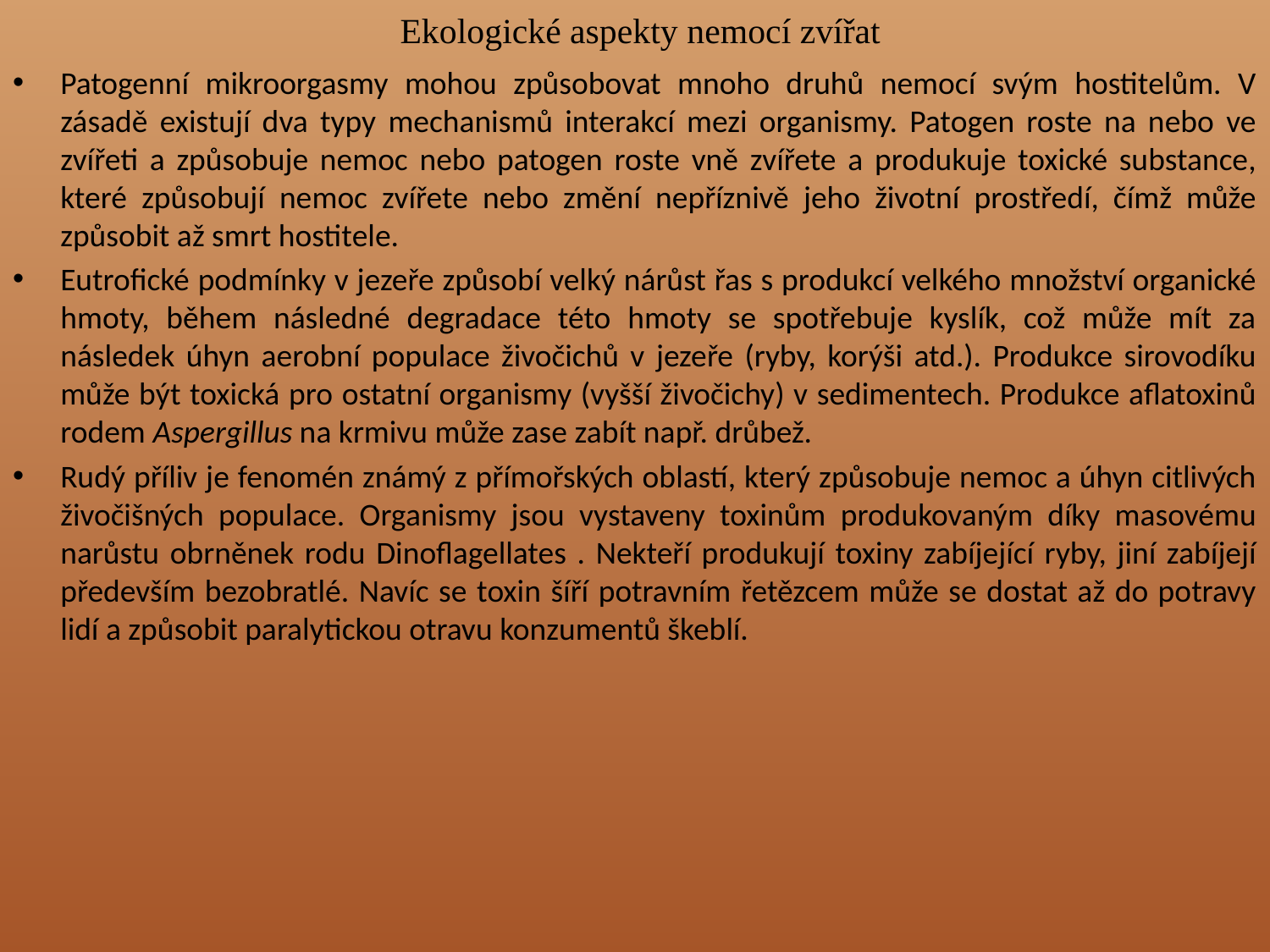

# Ekologické aspekty nemocí zvířat
Patogenní mikroorgasmy mohou způsobovat mnoho druhů nemocí svým hostitelům. V zásadě existují dva typy mechanismů interakcí mezi organismy. Patogen roste na nebo ve zvířeti a způsobuje nemoc nebo patogen roste vně zvířete a produkuje toxické substance, které způsobují nemoc zvířete nebo změní nepříznivě jeho životní prostředí, čímž může způsobit až smrt hostitele.
Eutrofické podmínky v jezeře způsobí velký nárůst řas s produkcí velkého množství organické hmoty, během následné degradace této hmoty se spotřebuje kyslík, což může mít za následek úhyn aerobní populace živočichů v jezeře (ryby, korýši atd.). Produkce sirovodíku může být toxická pro ostatní organismy (vyšší živočichy) v sedimentech. Produkce aflatoxinů rodem Aspergillus na krmivu může zase zabít např. drůbež.
Rudý příliv je fenomén známý z přímořských oblastí, který způsobuje nemoc a úhyn citlivých živočišných populace. Organismy jsou vystaveny toxinům produkovaným díky masovému narůstu obrněnek rodu Dinoflagellates . Nekteří produkují toxiny zabíjející ryby, jiní zabíjejí především bezobratlé. Navíc se toxin šíří potravním řetězcem může se dostat až do potravy lidí a způsobit paralytickou otravu konzumentů škeblí.